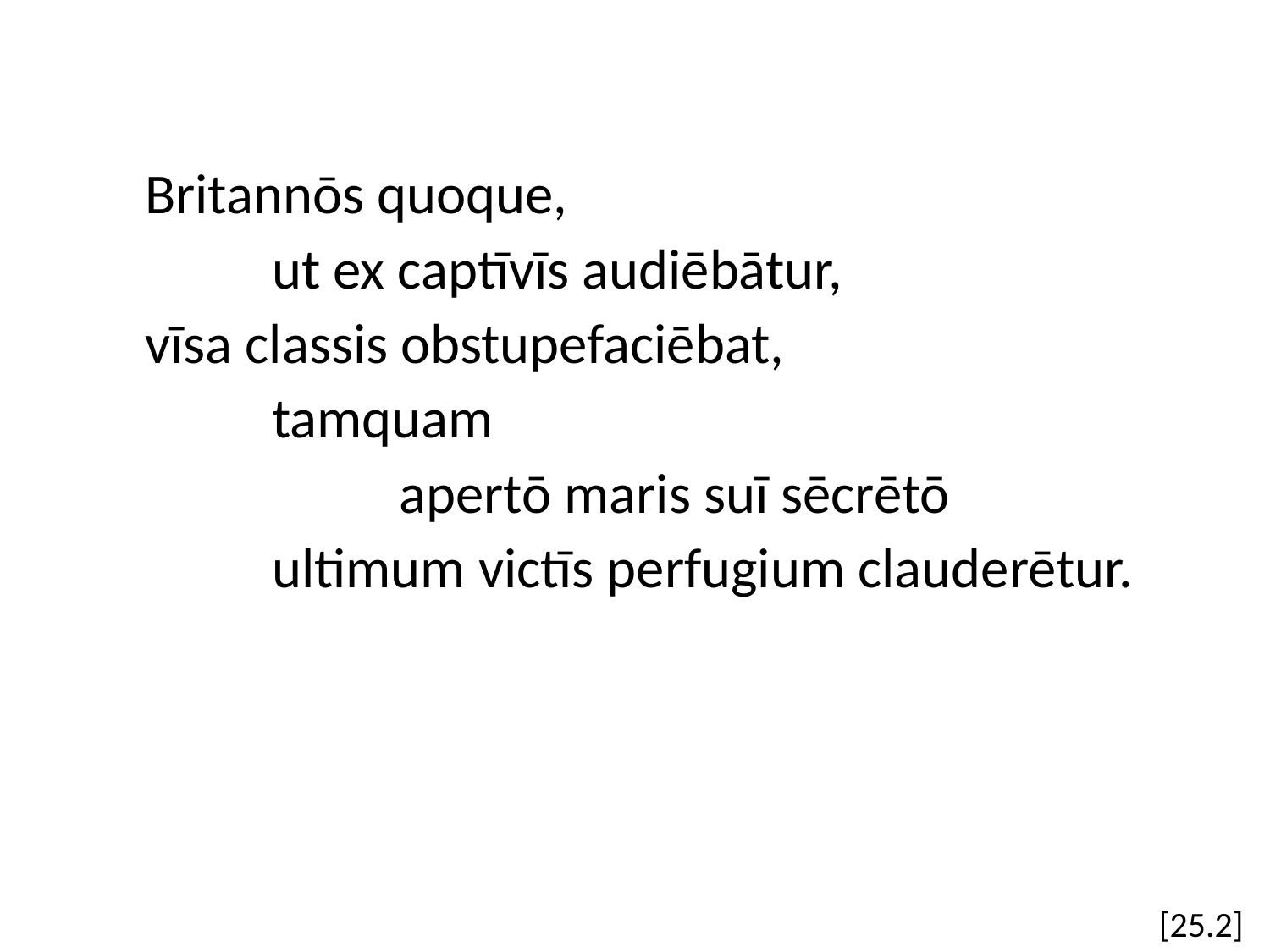

Britannōs quoque,
	ut ex captīvīs audiēbātur,
vīsa classis obstupefaciēbat,
	tamquam
		apertō maris suī sēcrētō
	ultimum victīs perfugium clauderētur.

[25.2]
#